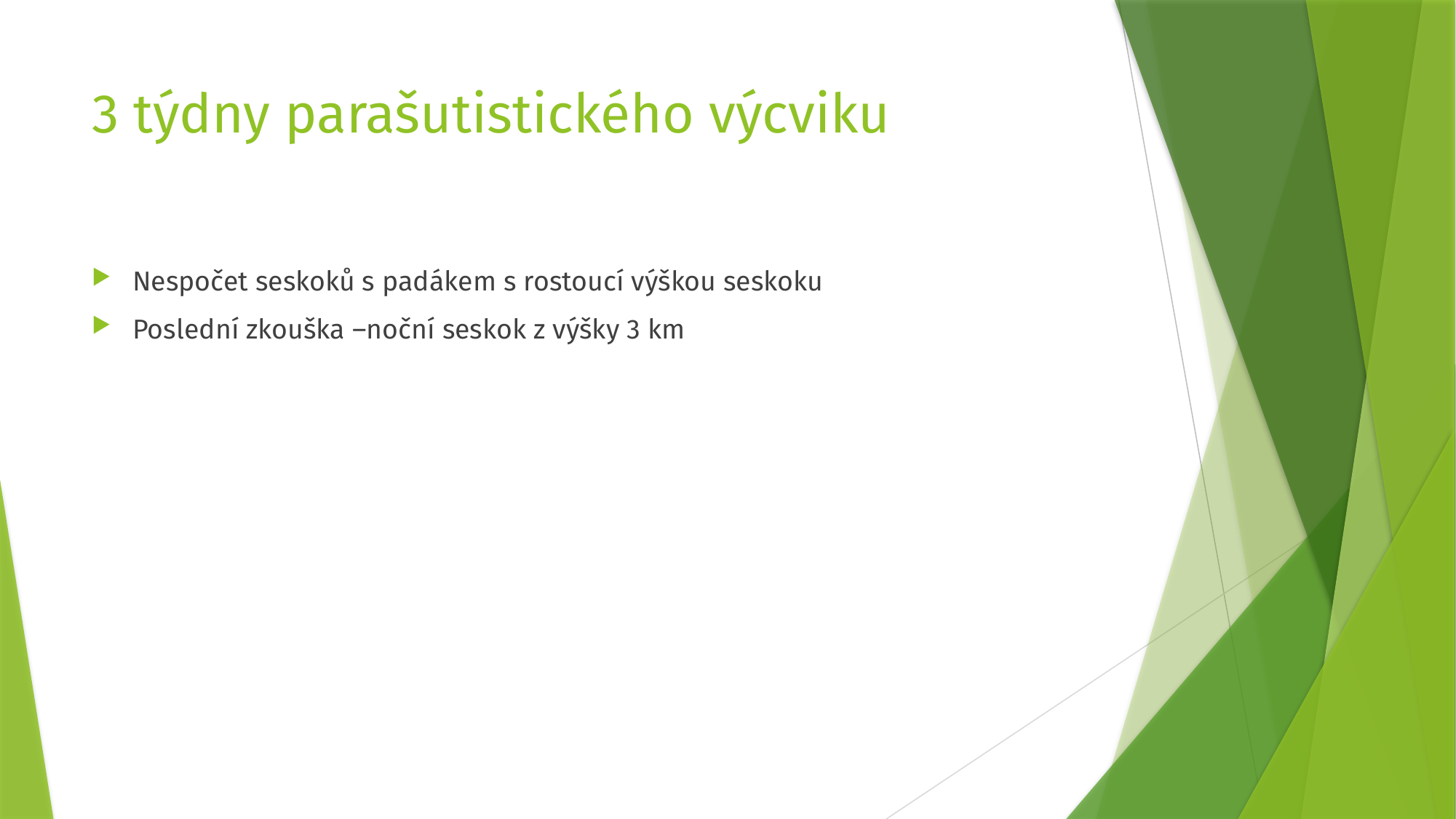

# 3 týdny parašutistického výcviku
Nespočet seskoků s padákem s rostoucí výškou seskoku
Poslední zkouška –noční seskok z výšky 3 km